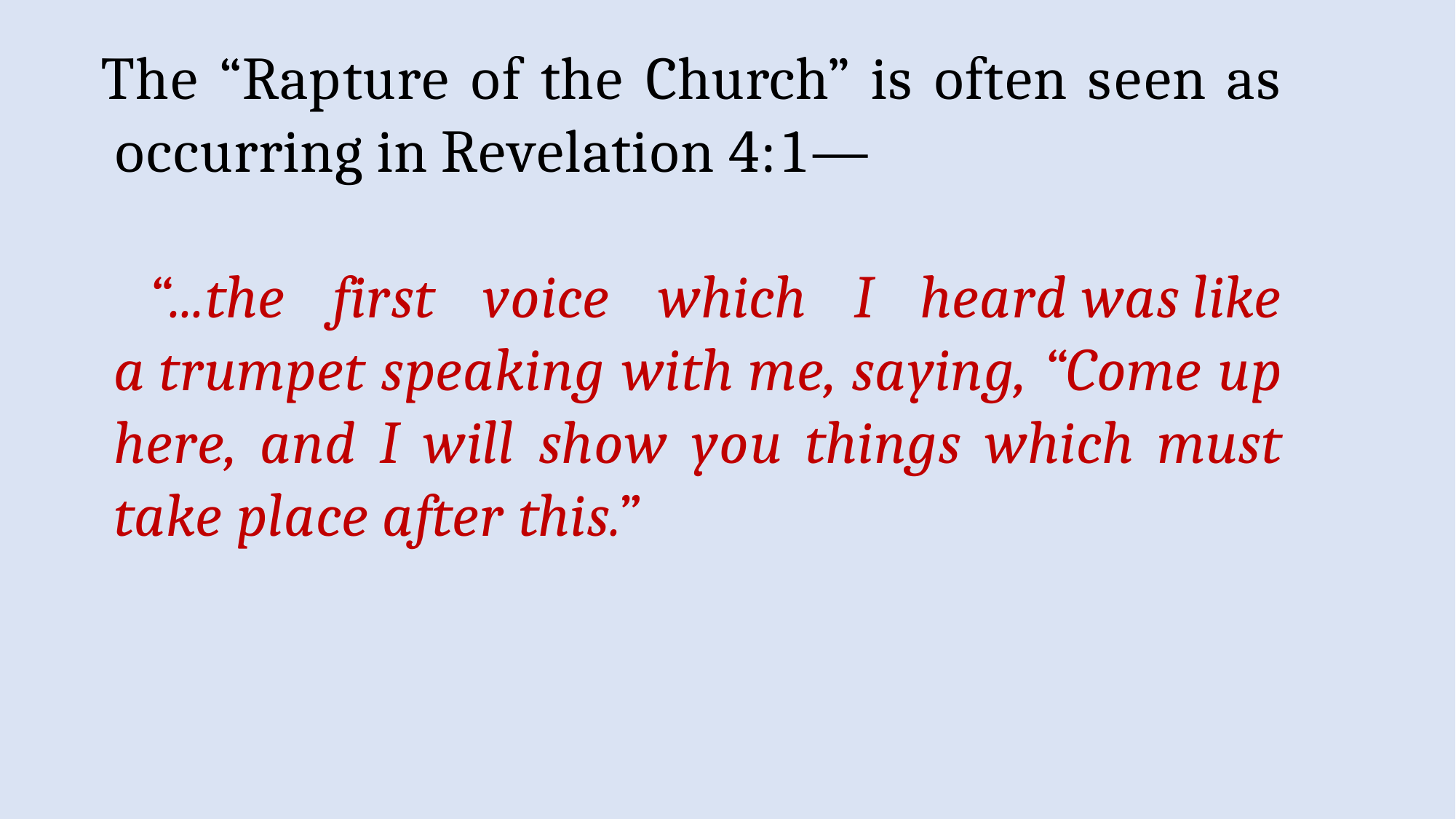

The “Rapture of the Church” is often seen as occurring in Revelation 4:1—

 “...the first voice which I heard was like a trumpet speaking with me, saying, “Come up here, and I will show you things which must take place after this.”